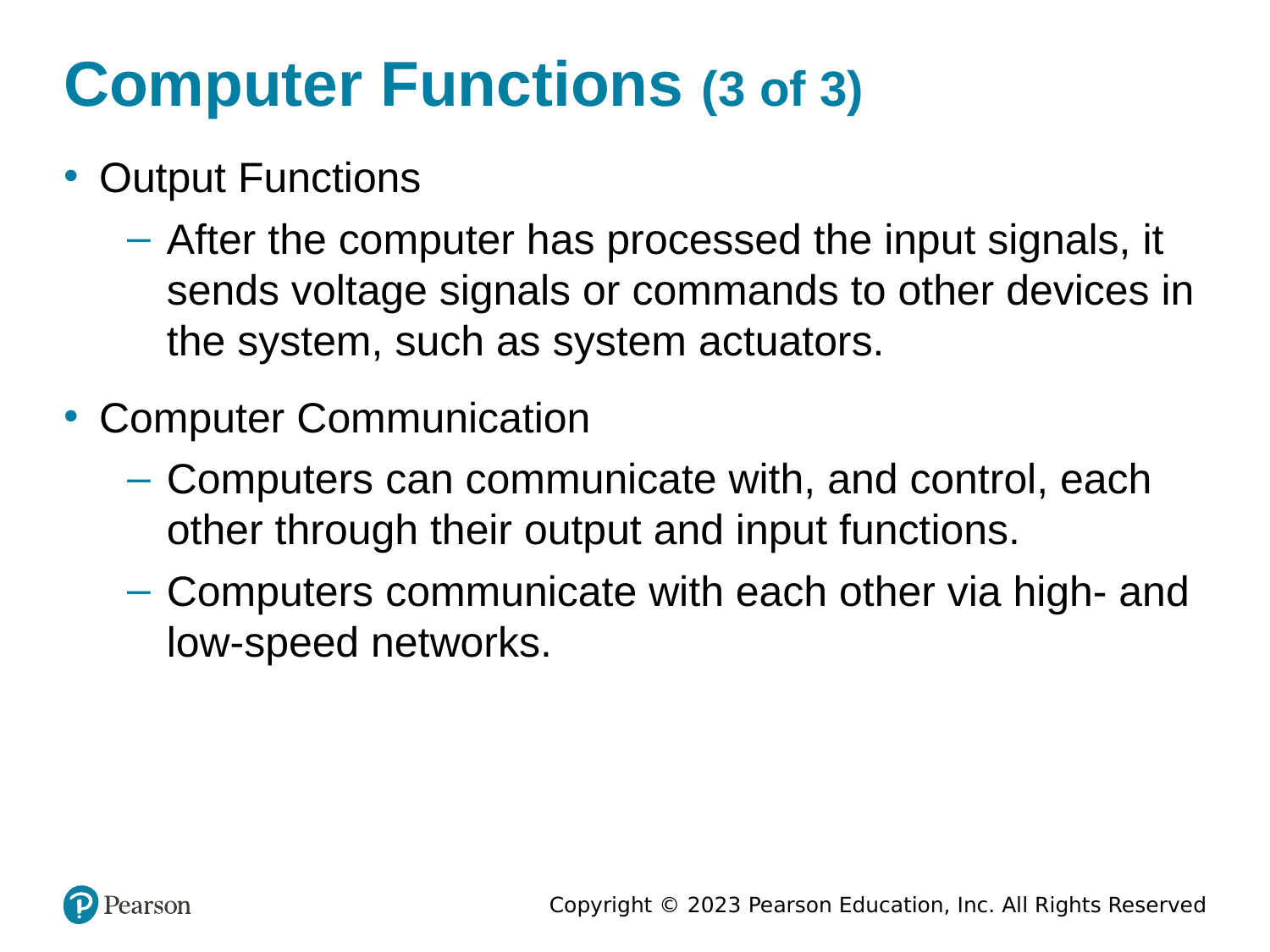

# Computer Functions (3 of 3)
Output Functions
After the computer has processed the input signals, it sends voltage signals or commands to other devices in the system, such as system actuators.
Computer Communication
Computers can communicate with, and control, each other through their output and input functions.
Computers communicate with each other via high- and low-speed networks.